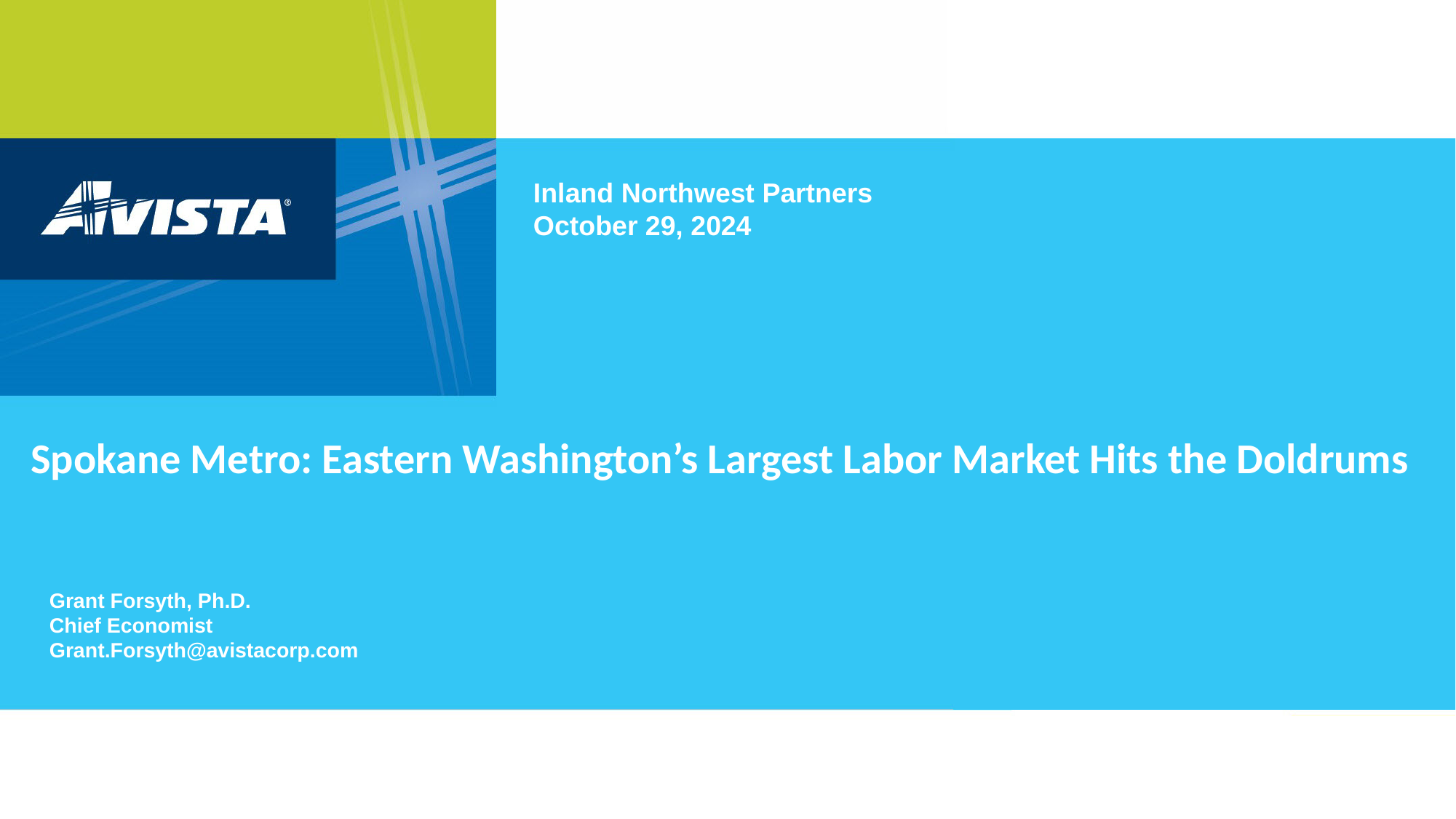

Inland Northwest Partners
October 29, 2024
# Spokane Metro: Eastern Washington’s Largest Labor Market Hits the Doldrums
Grant Forsyth, Ph.D.
Chief Economist
Grant.Forsyth@avistacorp.com